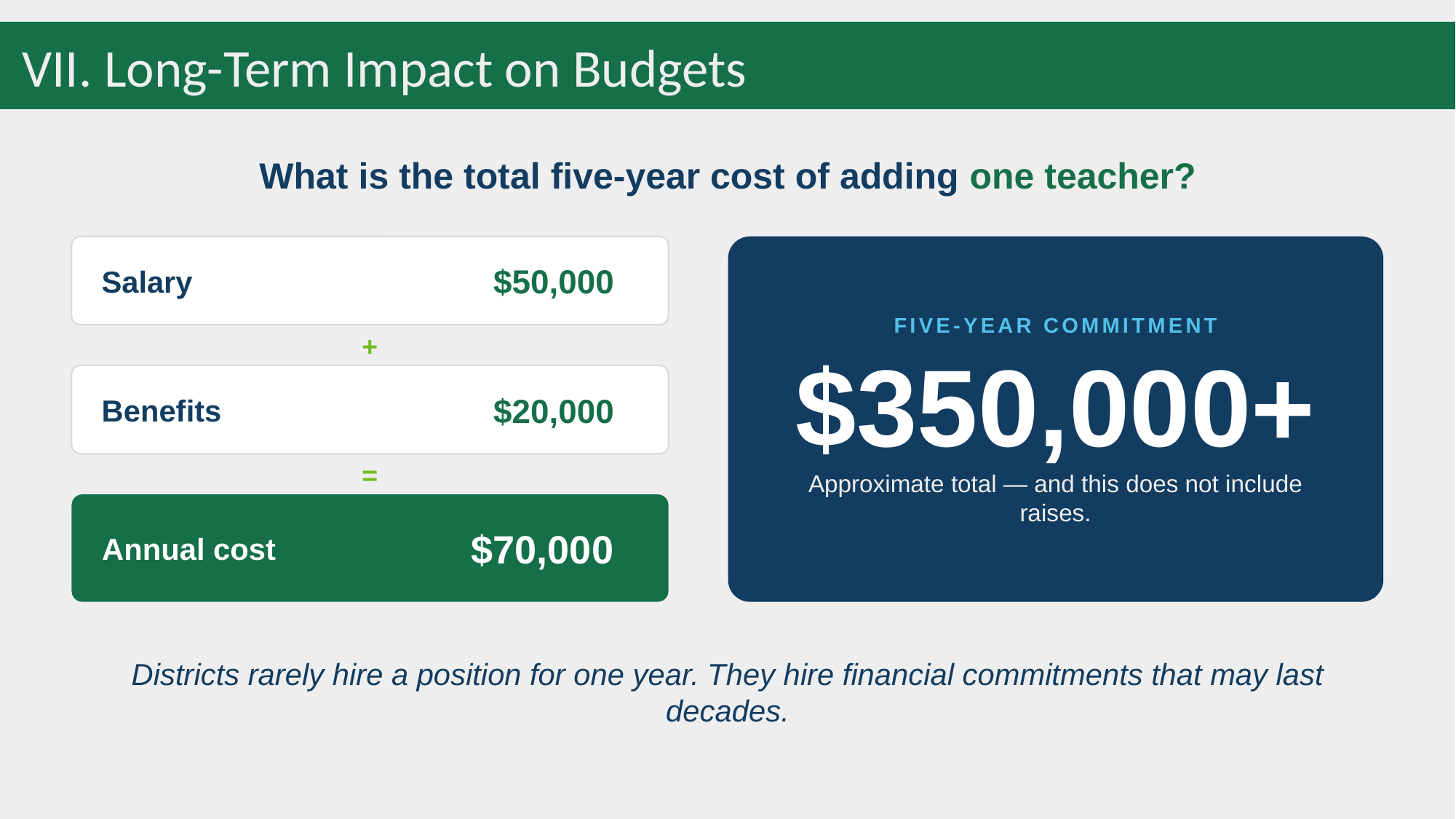

# VII. Long-Term Impact on Budgets
What is the total five-year cost of adding one teacher?
Salary
$50,000
FIVE-YEAR COMMITMENT
$350,000+
Approximate total — and this does not include raises.
+
Benefits
$20,000
=
Annual cost
$70,000
Districts rarely hire a position for one year. They hire financial commitments that may last decades.